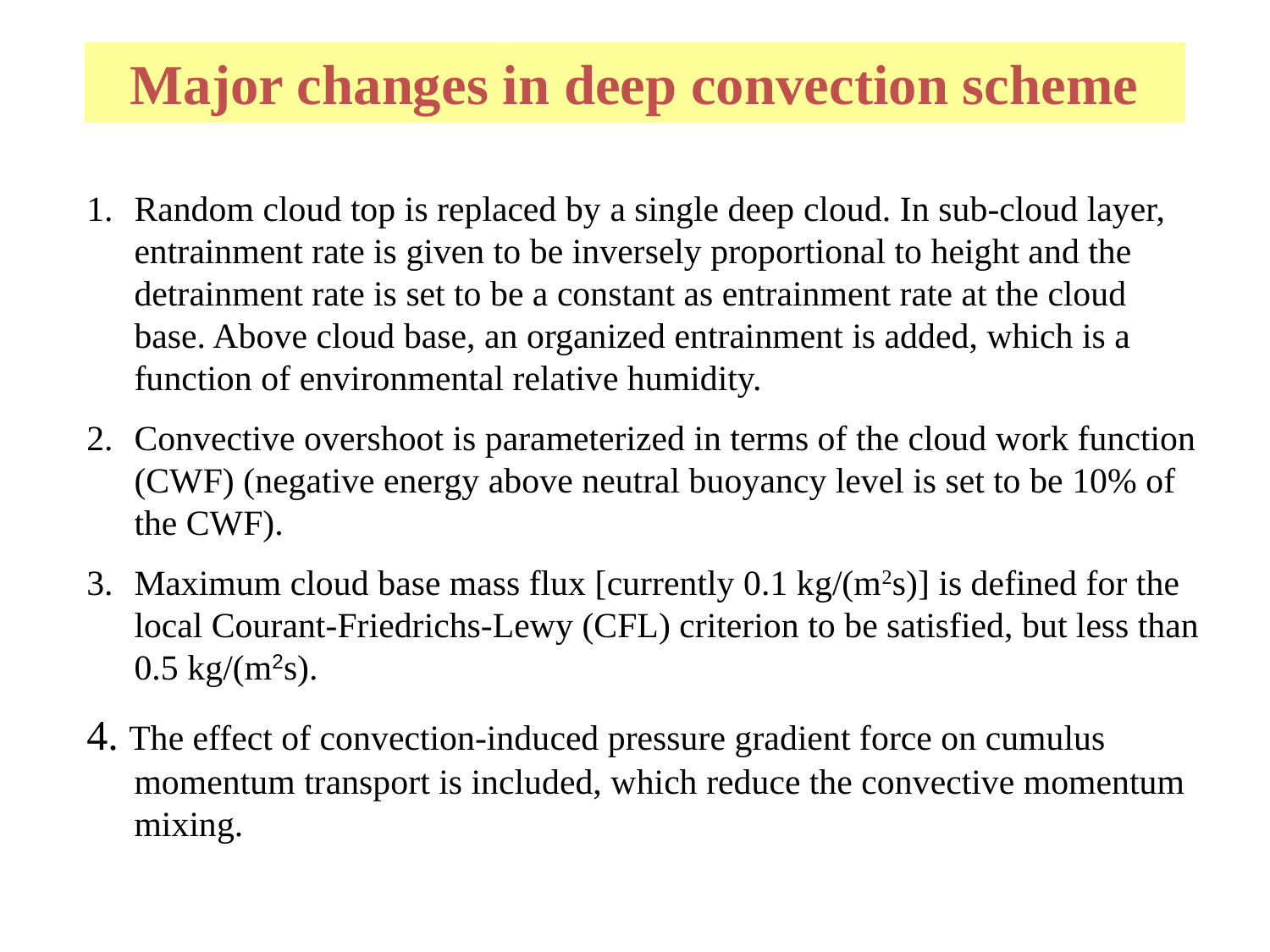

Major changes in deep convection scheme
Random cloud top is replaced by a single deep cloud. In sub-cloud layer, entrainment rate is given to be inversely proportional to height and the detrainment rate is set to be a constant as entrainment rate at the cloud base. Above cloud base, an organized entrainment is added, which is a function of environmental relative humidity.
Convective overshoot is parameterized in terms of the cloud work function (CWF) (negative energy above neutral buoyancy level is set to be 10% of the CWF).
Maximum cloud base mass flux [currently 0.1 kg/(m2s)] is defined for the local Courant-Friedrichs-Lewy (CFL) criterion to be satisfied, but less than 0.5 kg/(m2s).
4. The effect of convection-induced pressure gradient force on cumulus momentum transport is included, which reduce the convective momentum mixing.